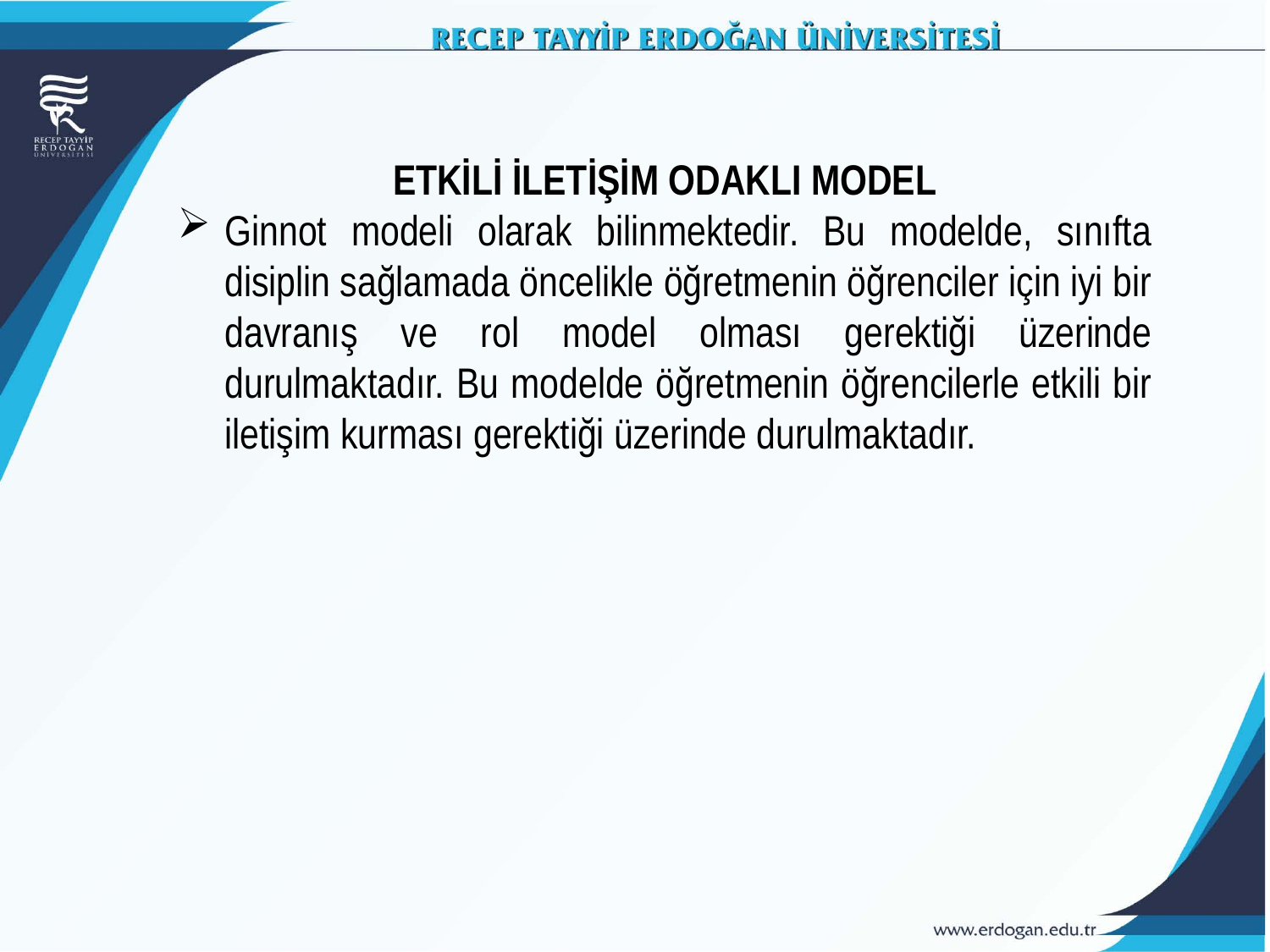

ETKİLİ İLETİŞİM ODAKLI MODEL
Ginnot modeli olarak bilinmektedir. Bu modelde, sınıfta disiplin sağlamada öncelikle öğretmenin öğrenciler için iyi bir davranış ve rol model olması gerektiği üzerinde durulmaktadır. Bu modelde öğretmenin öğrencilerle etkili bir iletişim kurması gerektiği üzerinde durulmaktadır.